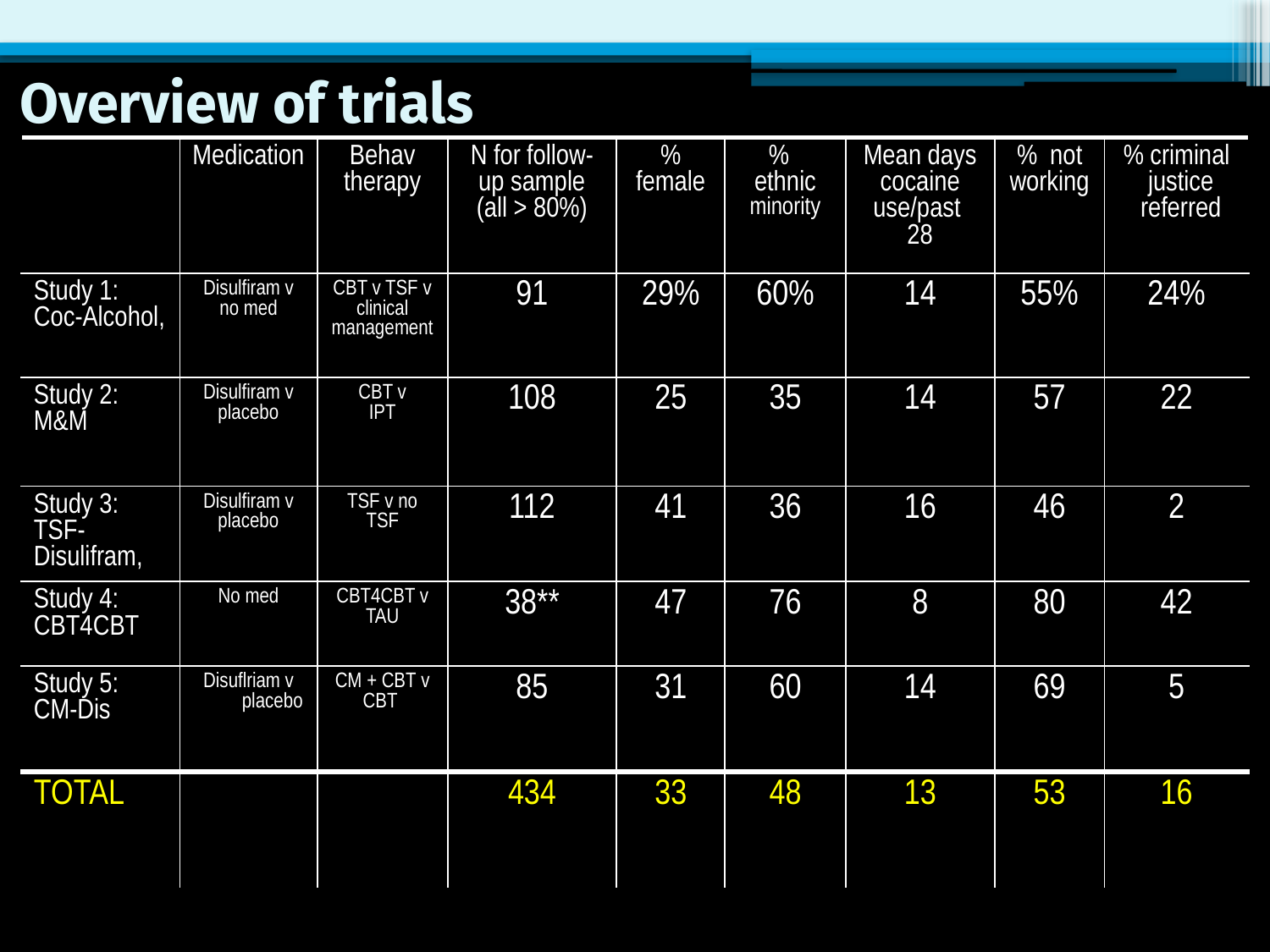

# Overview of trials
|  | Medication | Behav therapy | N for follow-up sample (all > 80%) | % female | % ethnic minority | Mean days cocaine use/past 28 | % not working | % criminal justice referred |
| --- | --- | --- | --- | --- | --- | --- | --- | --- |
| Study 1: Coc-Alcohol, | Disulfiram v no med | CBT v TSF v clinical management | 91 | 29% | 60% | 14 | 55% | 24% |
| Study 2: M&M | Disulfiram v placebo | CBT v IPT | 108 | 25 | 35 | 14 | 57 | 22 |
| Study 3: TSF-Disulifram, | Disulfiram v placebo | TSF v no TSF | 112 | 41 | 36 | 16 | 46 | 2 |
| Study 4: CBT4CBT | No med | CBT4CBT v TAU | 38\*\* | 47 | 76 | 8 | 80 | 42 |
| Study 5: CM-Dis | Disuflriam v placebo | CM + CBT v CBT | 85 | 31 | 60 | 14 | 69 | 5 |
| TOTAL |  |  | 434 | 33 | 48 | 13 | 53 | 16 |